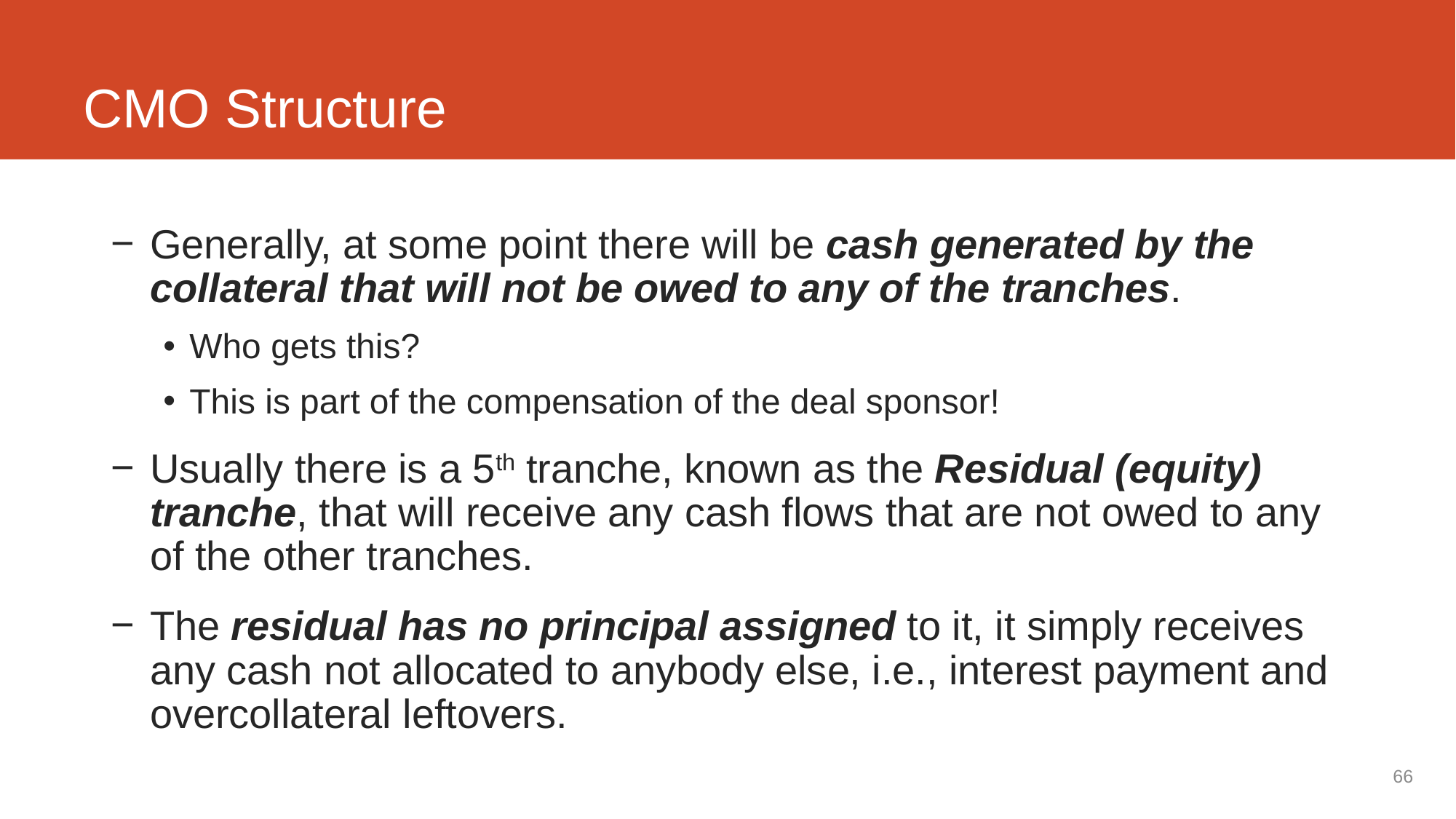

# CMO Structure
Generally, at some point there will be cash generated by the collateral that will not be owed to any of the tranches.
Who gets this?
This is part of the compensation of the deal sponsor!
Usually there is a 5th tranche, known as the Residual (equity) tranche, that will receive any cash flows that are not owed to any of the other tranches.
The residual has no principal assigned to it, it simply receives any cash not allocated to anybody else, i.e., interest payment and overcollateral leftovers.

66